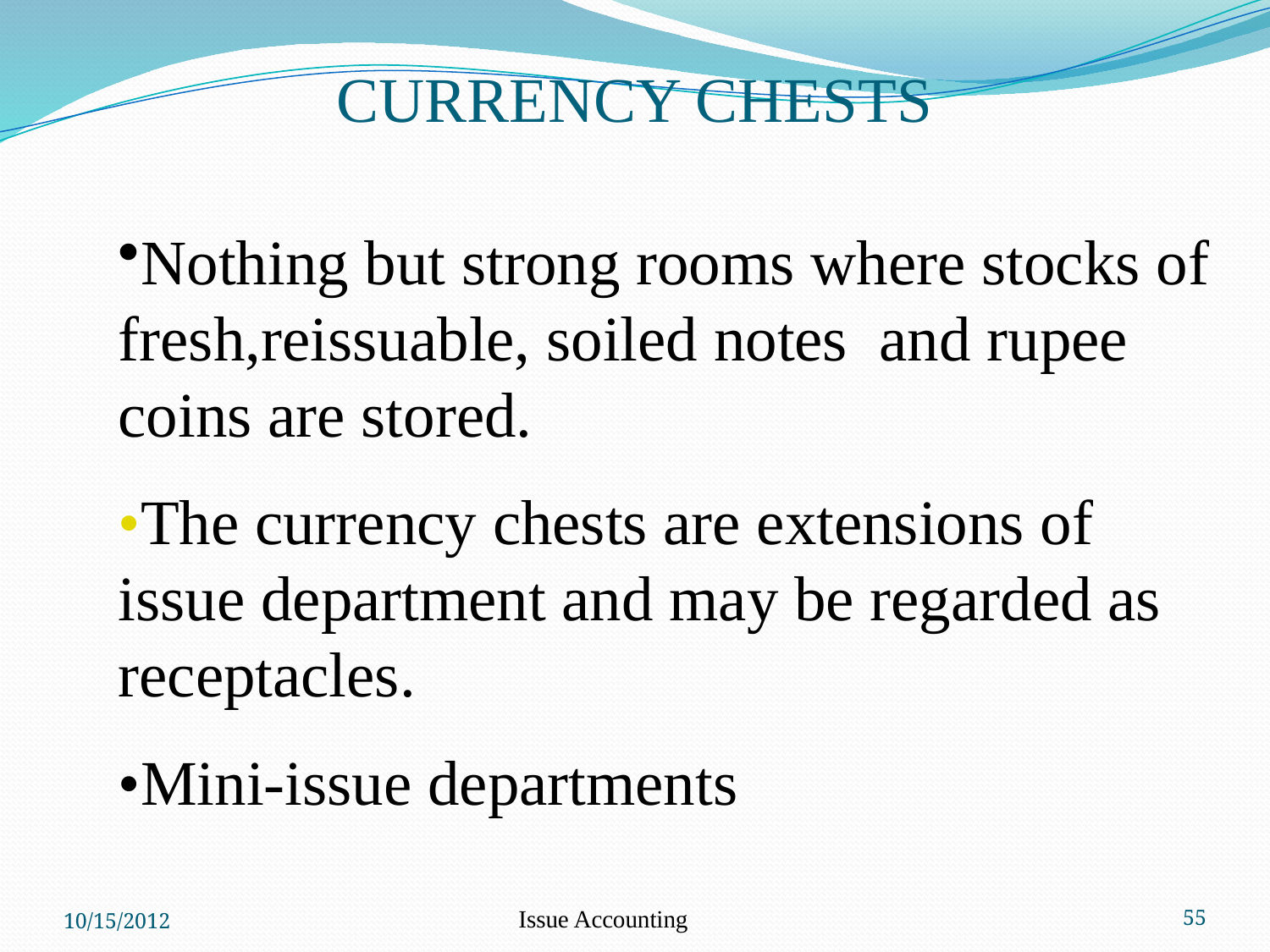

CURRENCY CHESTS
Nothing but strong rooms where stocks of fresh,reissuable, soiled notes  and rupee coins are stored.
•The currency chests are extensions of issue department and may be regarded as receptacles.
•Mini-issue departments
10/15/2012
Issue Accounting
55